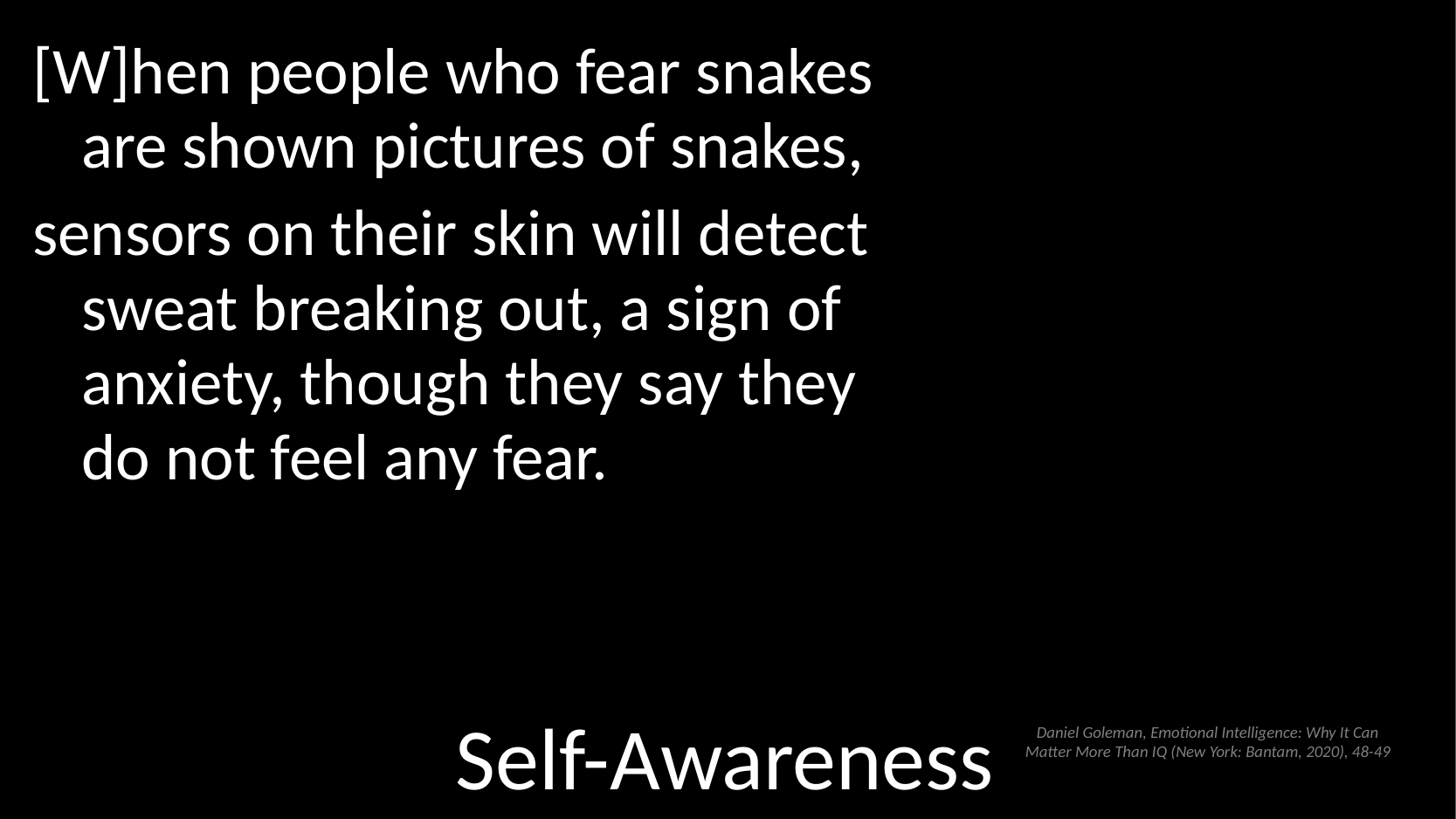

[W]hen people who fear snakes are shown pictures of snakes,
sensors on their skin will detect sweat breaking out, a sign of anxiety, though they say they do not feel any fear.
# Self-Awareness
Daniel Goleman, Emotional Intelligence: Why It Can Matter More Than IQ (New York: Bantam, 2020), 48-49